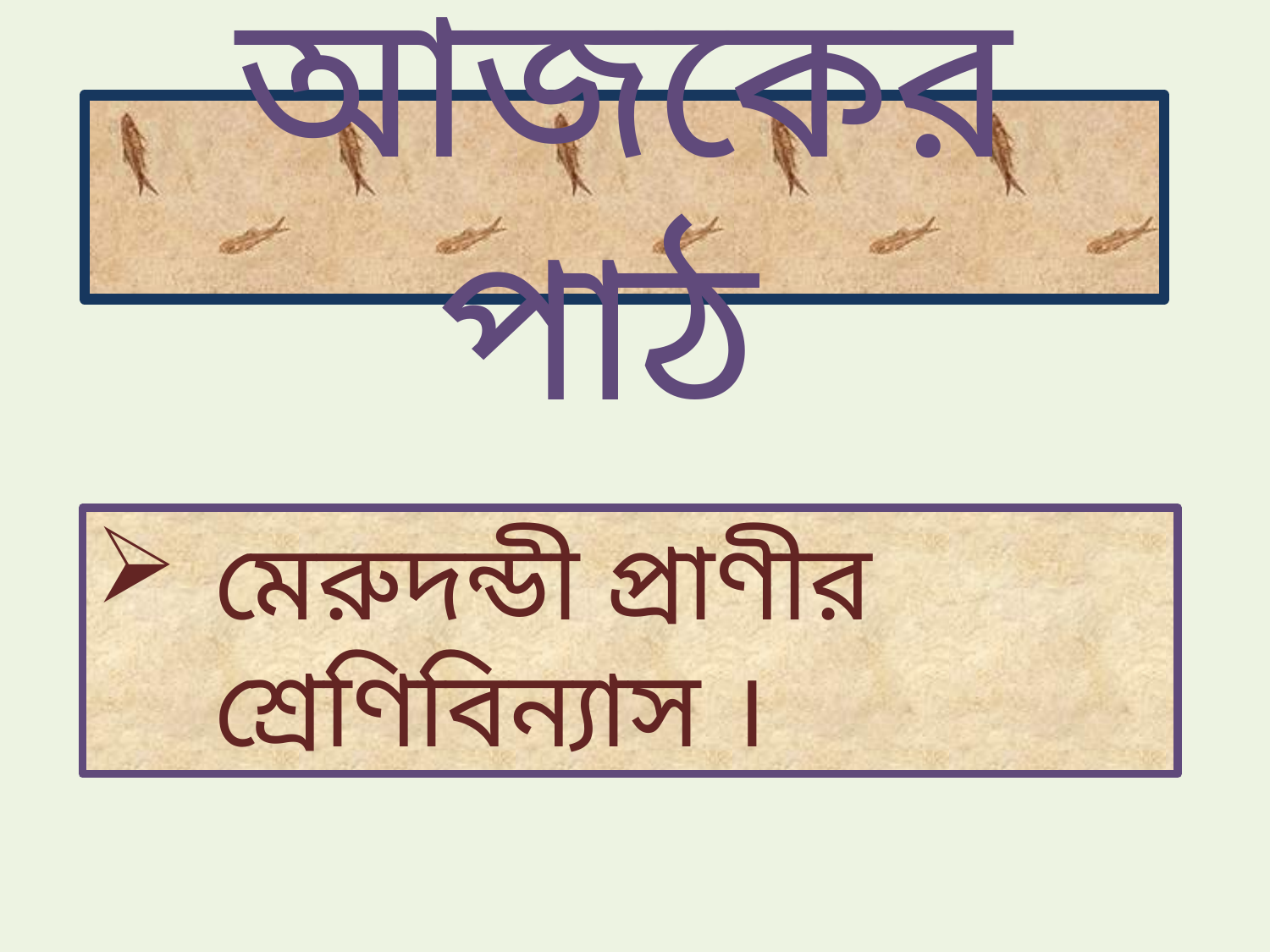

# আজকের পাঠ
মেরুদন্ডী প্রাণীর শ্রেণিবিন্যাস ।